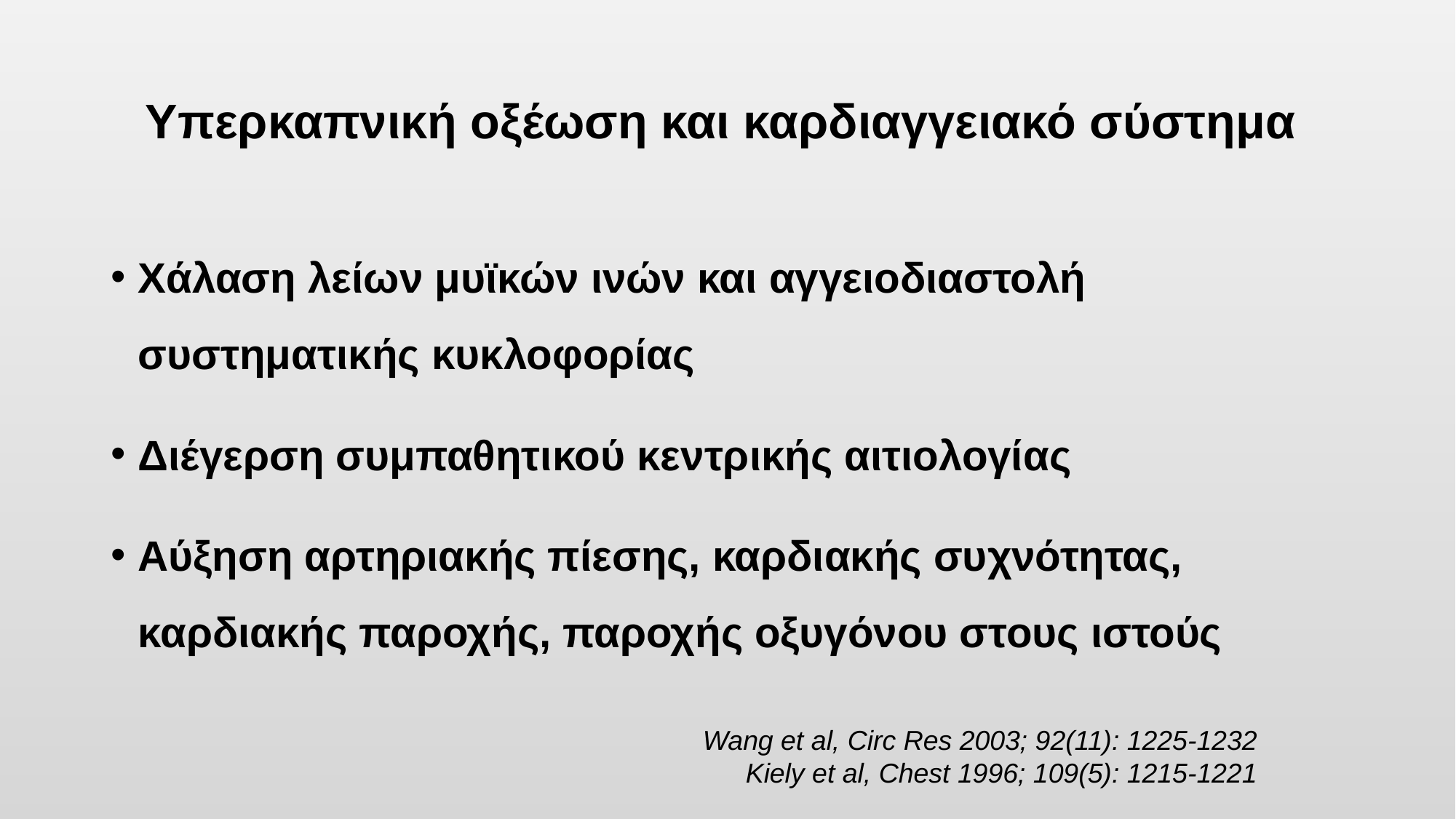

# Υπερκαπνική οξέωση και καρδιαγγειακό σύστημα
Χάλαση λείων μυϊκών ινών και αγγειοδιαστολή συστηματικής κυκλοφορίας
Διέγερση συμπαθητικού κεντρικής αιτιολογίας
Αύξηση αρτηριακής πίεσης, καρδιακής συχνότητας, καρδιακής παροχής, παροχής οξυγόνου στους ιστούς

Wang et al, Circ Res 2003; 92(11): 1225-1232
Kiely et al, Chest 1996; 109(5): 1215-1221